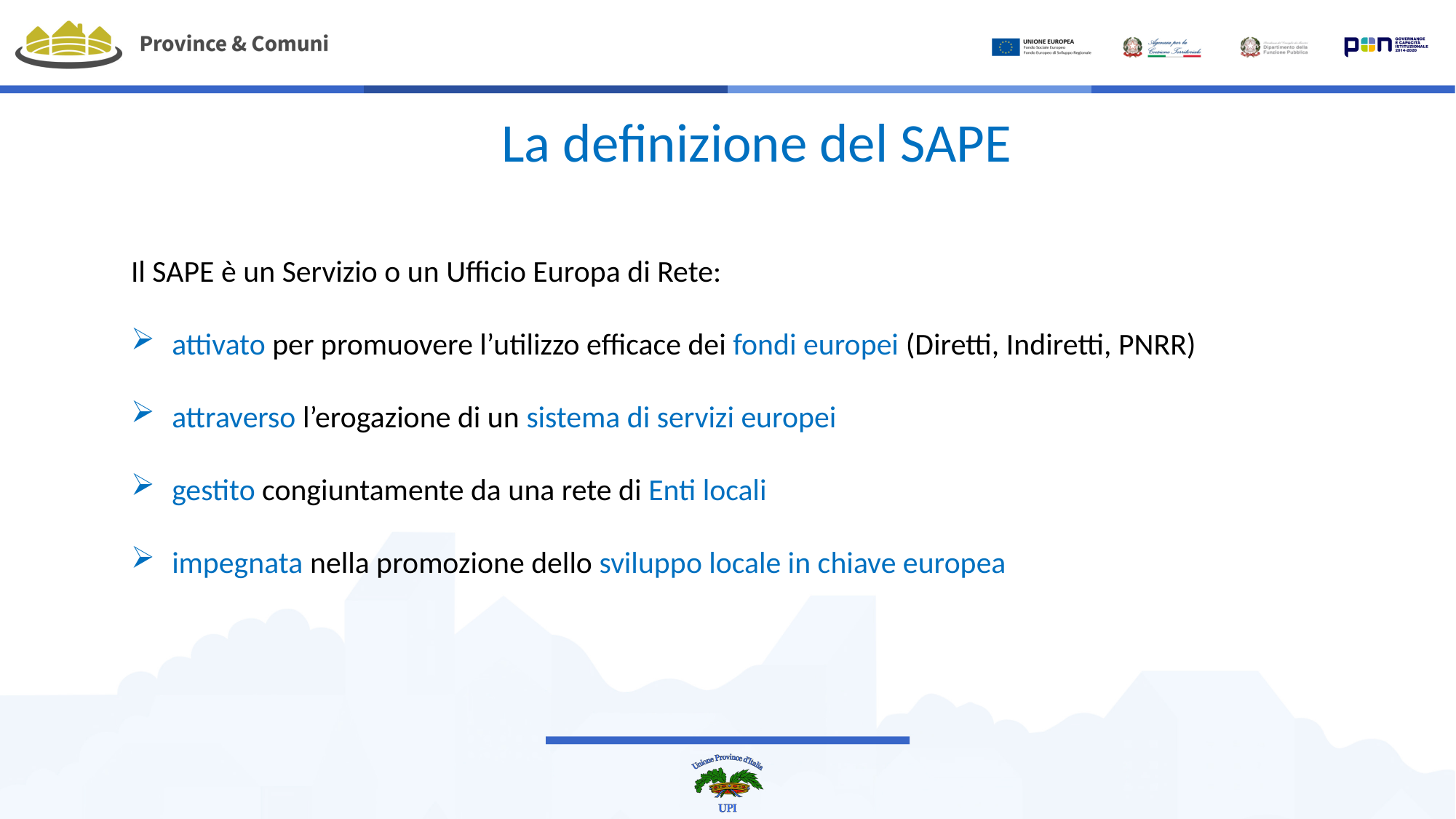

# La definizione del SAPE
Il SAPE è un Servizio o un Ufficio Europa di Rete:
attivato per promuovere l’utilizzo efficace dei fondi europei (Diretti, Indiretti, PNRR)
attraverso l’erogazione di un sistema di servizi europei
gestito congiuntamente da una rete di Enti locali
impegnata nella promozione dello sviluppo locale in chiave europea